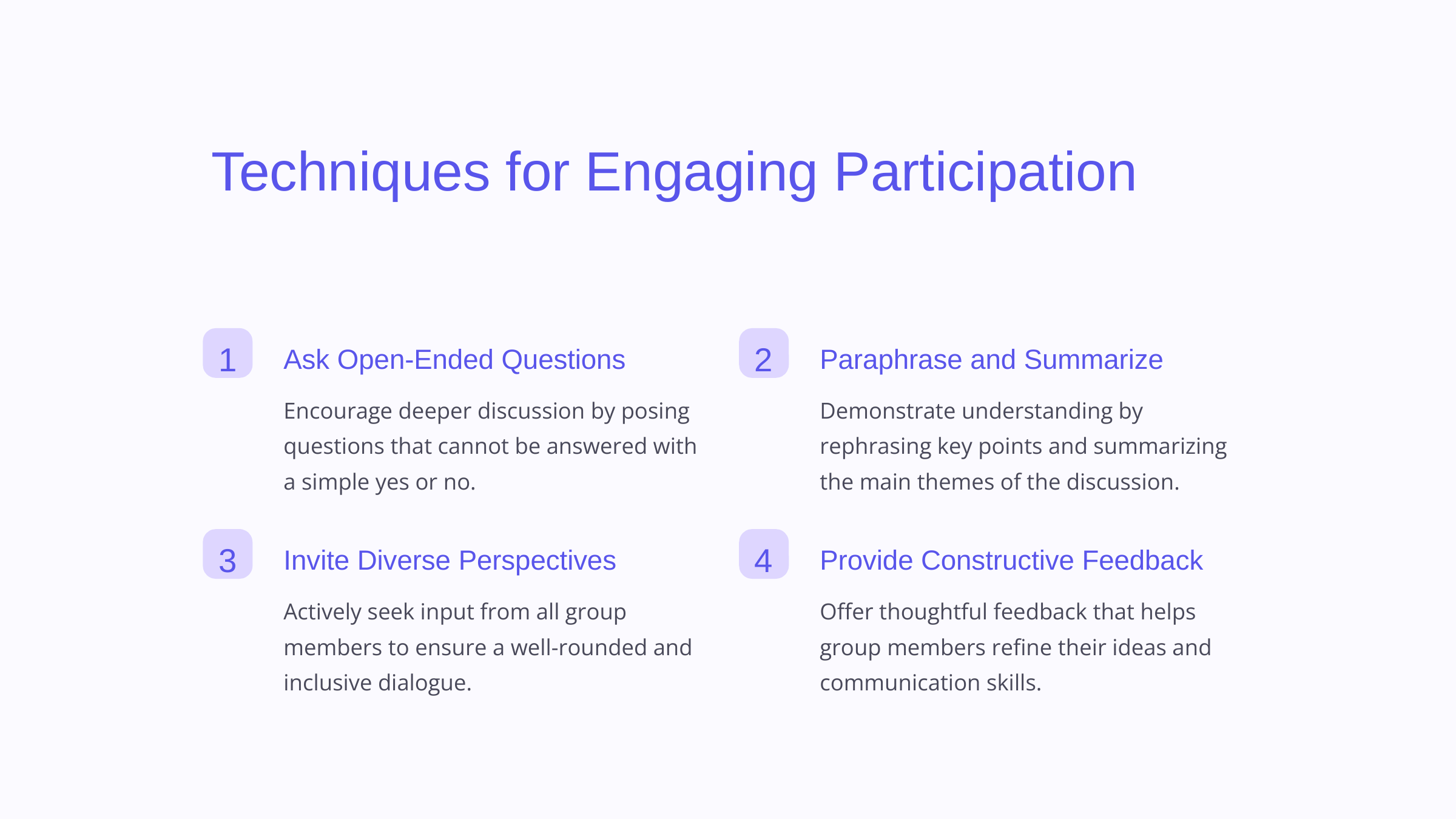

Techniques for Engaging Participation

1
2
Ask Open-Ended Questions
Paraphrase and Summarize
Encourage deeper discussion by posing questions that cannot be answered with a simple yes or no.
Demonstrate understanding by rephrasing key points and summarizing the main themes of the discussion.

3
4
Invite Diverse Perspectives
Provide Constructive Feedback
Actively seek input from all group members to ensure a well-rounded and inclusive dialogue.
Offer thoughtful feedback that helps group members refine their ideas and communication skills.